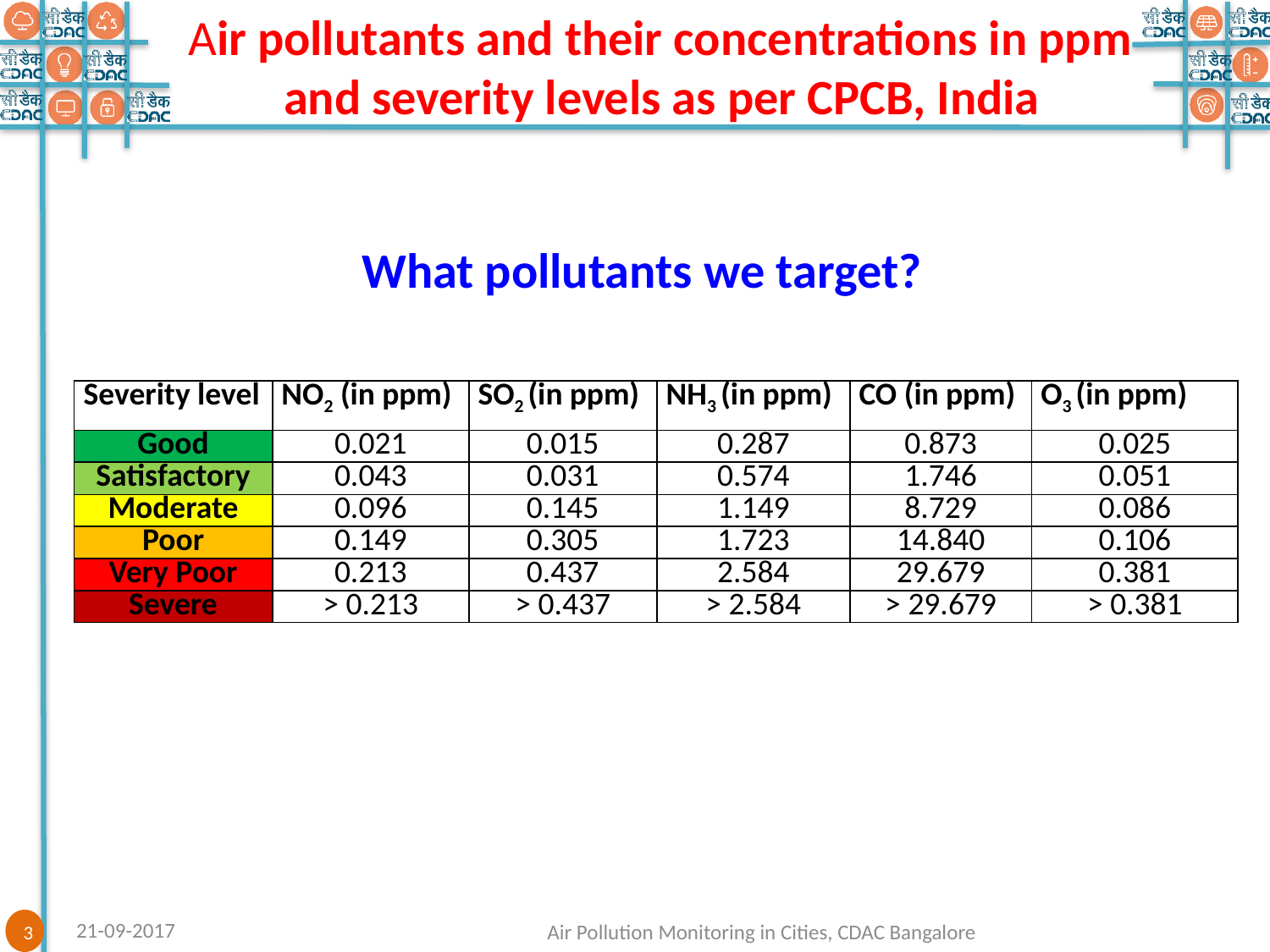

# Air pollutants and their concentrations in ppm and severity levels as per CPCB, India
What pollutants we target?
| Severity level | NO2 (in ppm) | SO2 (in ppm) | NH3 (in ppm) | CO (in ppm) | O3 (in ppm) |
| --- | --- | --- | --- | --- | --- |
| Good | 0.021 | 0.015 | 0.287 | 0.873 | 0.025 |
| Satisfactory | 0.043 | 0.031 | 0.574 | 1.746 | 0.051 |
| Moderate | 0.096 | 0.145 | 1.149 | 8.729 | 0.086 |
| Poor | 0.149 | 0.305 | 1.723 | 14.840 | 0.106 |
| Very Poor | 0.213 | 0.437 | 2.584 | 29.679 | 0.381 |
| Severe | > 0.213 | > 0.437 | > 2.584 | > 29.679 | > 0.381 |
3
21-09-2017
Air Pollution Monitoring in Cities, CDAC Bangalore